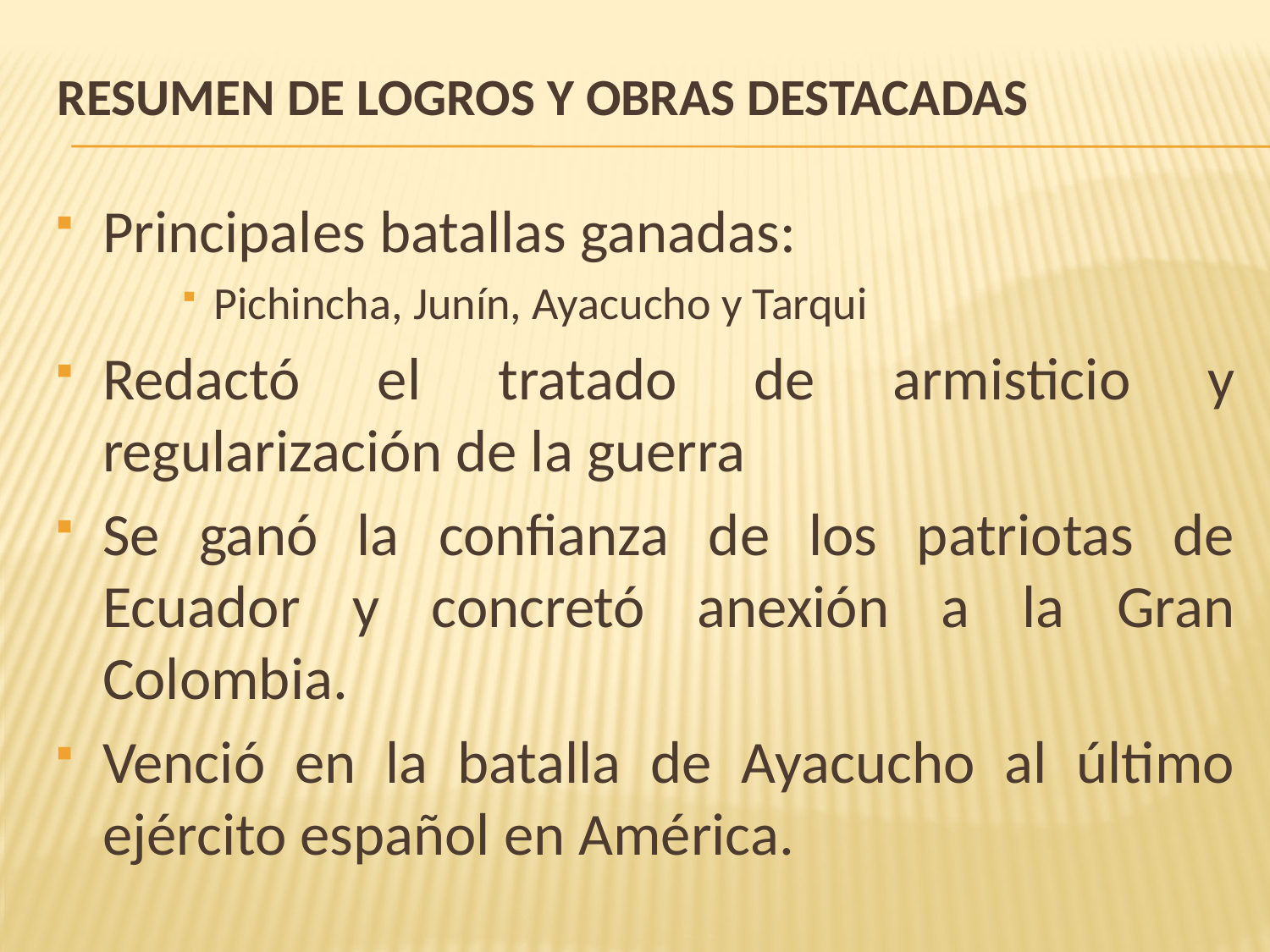

# Resumen de Logros y obras destacadas
Principales batallas ganadas:
Pichincha, Junín, Ayacucho y Tarqui
Redactó el tratado de armisticio y regularización de la guerra
Se ganó la confianza de los patriotas de Ecuador y concretó anexión a la Gran Colombia.
Venció en la batalla de Ayacucho al último ejército español en América.